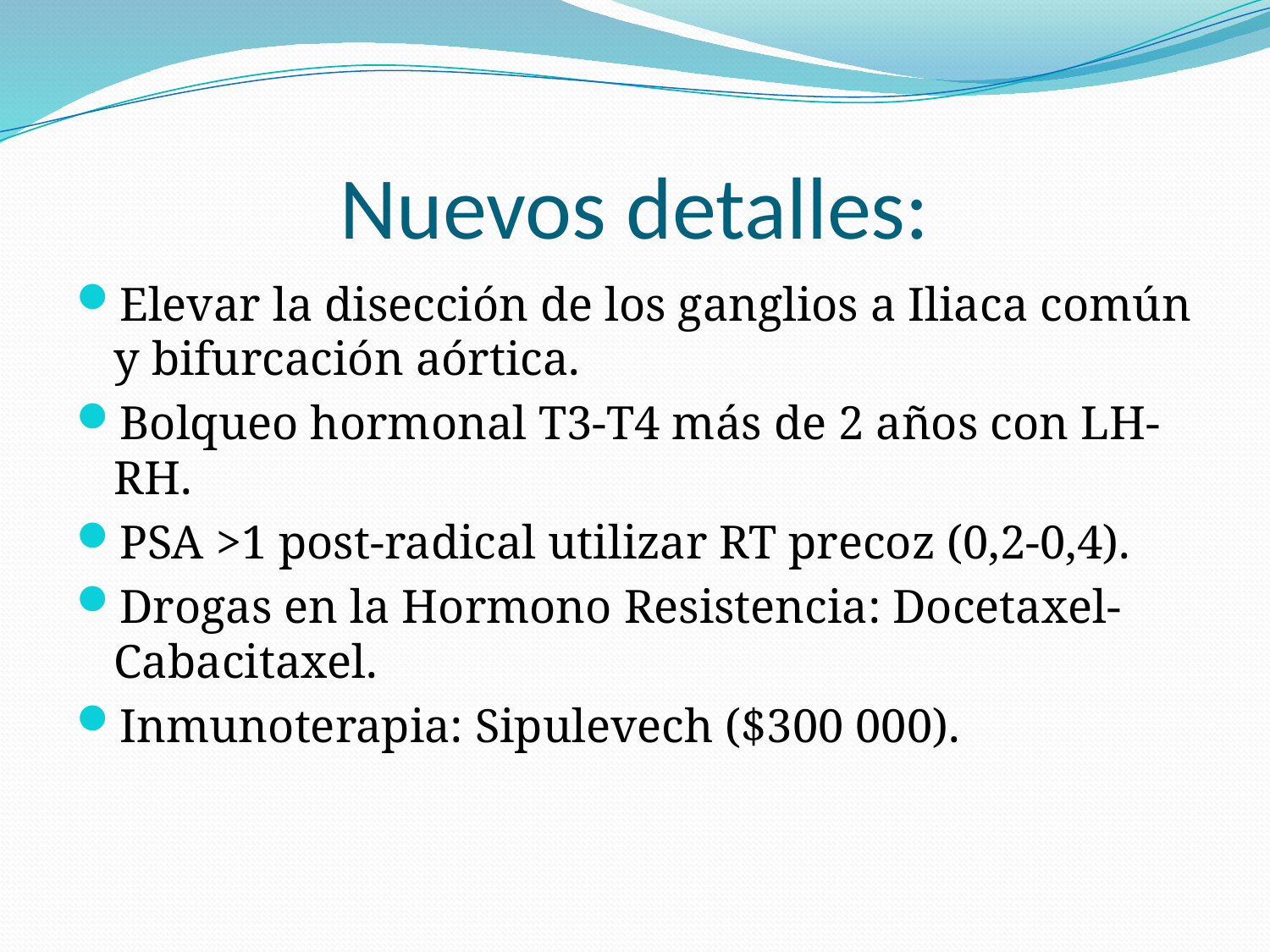

# Nuevos detalles:
Elevar la disección de los ganglios a Iliaca común y bifurcación aórtica.
Bolqueo hormonal T3-T4 más de 2 años con LH-RH.
PSA >1 post-radical utilizar RT precoz (0,2-0,4).
Drogas en la Hormono Resistencia: Docetaxel- Cabacitaxel.
Inmunoterapia: Sipulevech ($300 000).